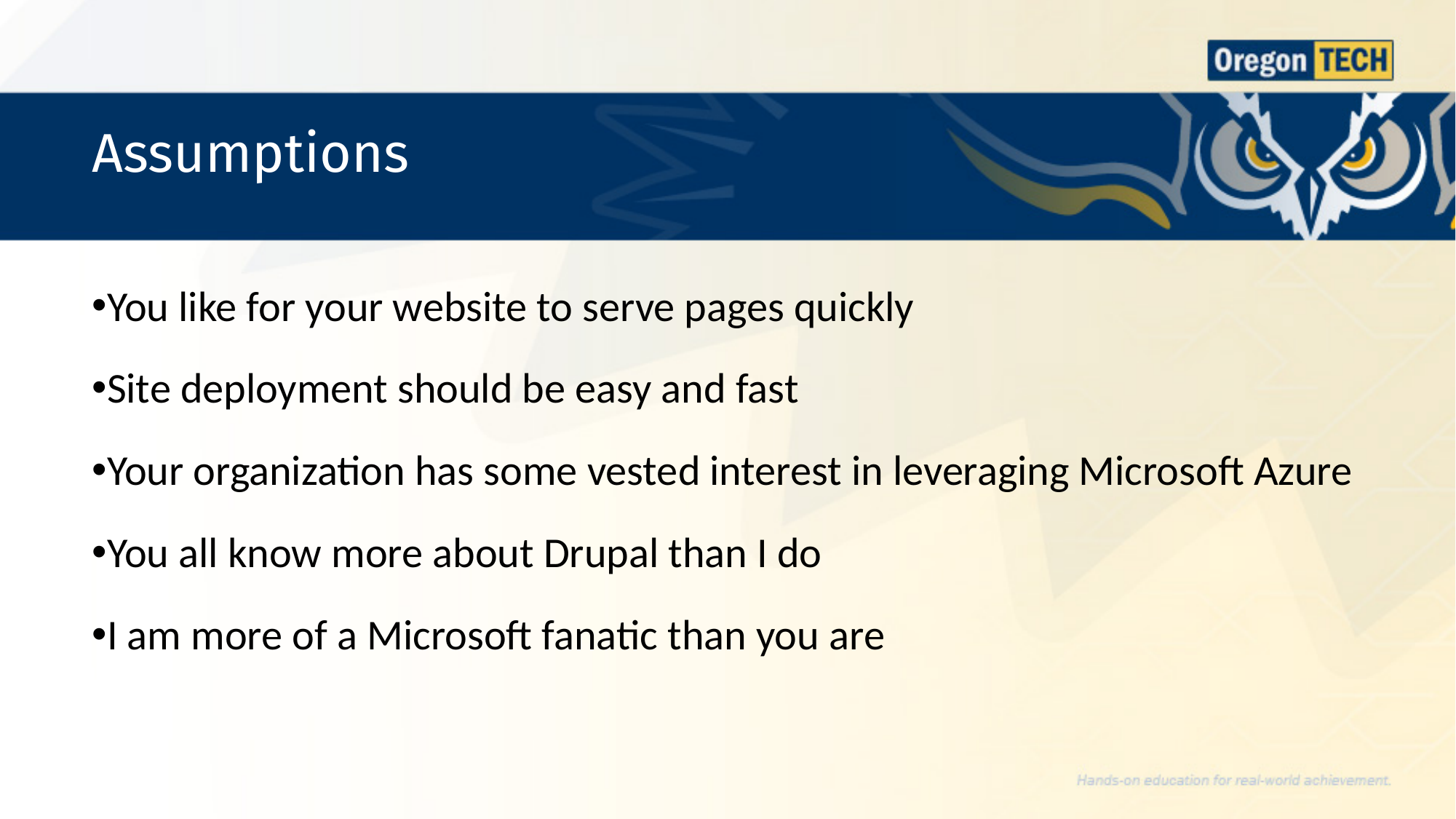

# Assumptions
You like for your website to serve pages quickly
Site deployment should be easy and fast
Your organization has some vested interest in leveraging Microsoft Azure
You all know more about Drupal than I do
I am more of a Microsoft fanatic than you are